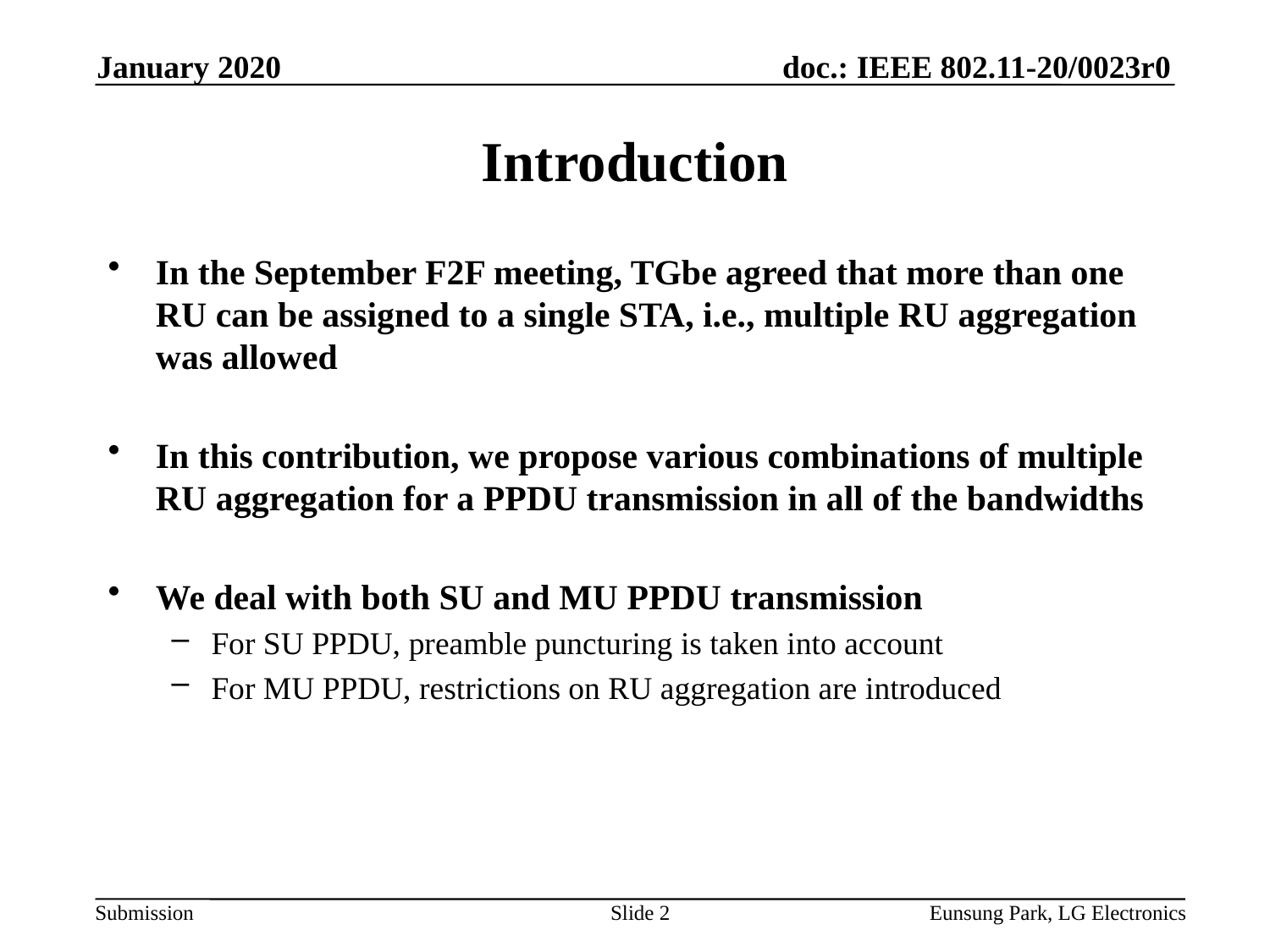

January 2020
# Introduction
In the September F2F meeting, TGbe agreed that more than one RU can be assigned to a single STA, i.e., multiple RU aggregation was allowed

In this contribution, we propose various combinations of multiple RU aggregation for a PPDU transmission in all of the bandwidths

We deal with both SU and MU PPDU transmission
For SU PPDU, preamble puncturing is taken into account
For MU PPDU, restrictions on RU aggregation are introduced
Slide 2
Eunsung Park, LG Electronics